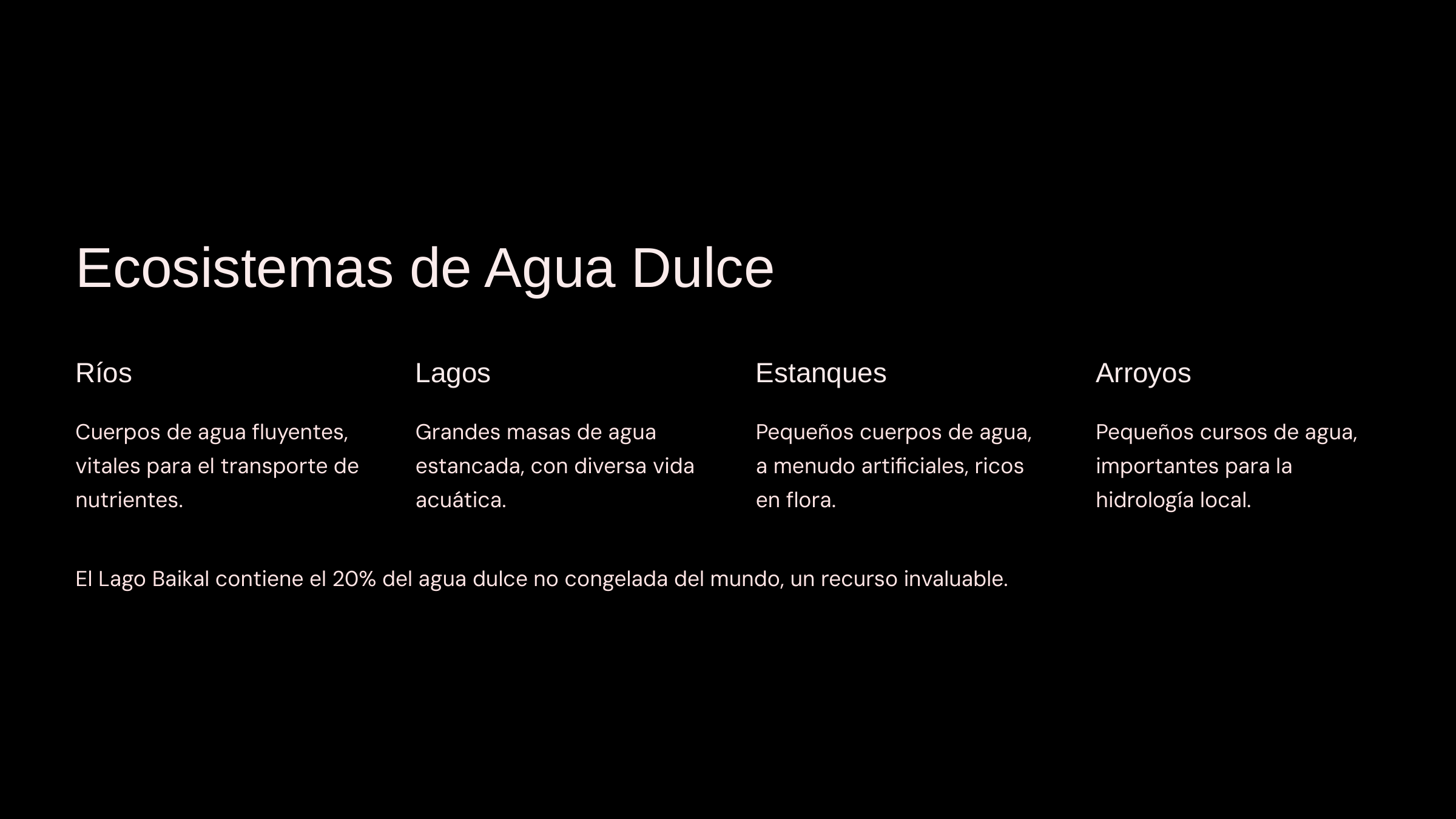

Ecosistemas de Agua Dulce
Ríos
Lagos
Estanques
Arroyos
Cuerpos de agua fluyentes, vitales para el transporte de nutrientes.
Grandes masas de agua estancada, con diversa vida acuática.
Pequeños cuerpos de agua, a menudo artificiales, ricos en flora.
Pequeños cursos de agua, importantes para la hidrología local.
El Lago Baikal contiene el 20% del agua dulce no congelada del mundo, un recurso invaluable.